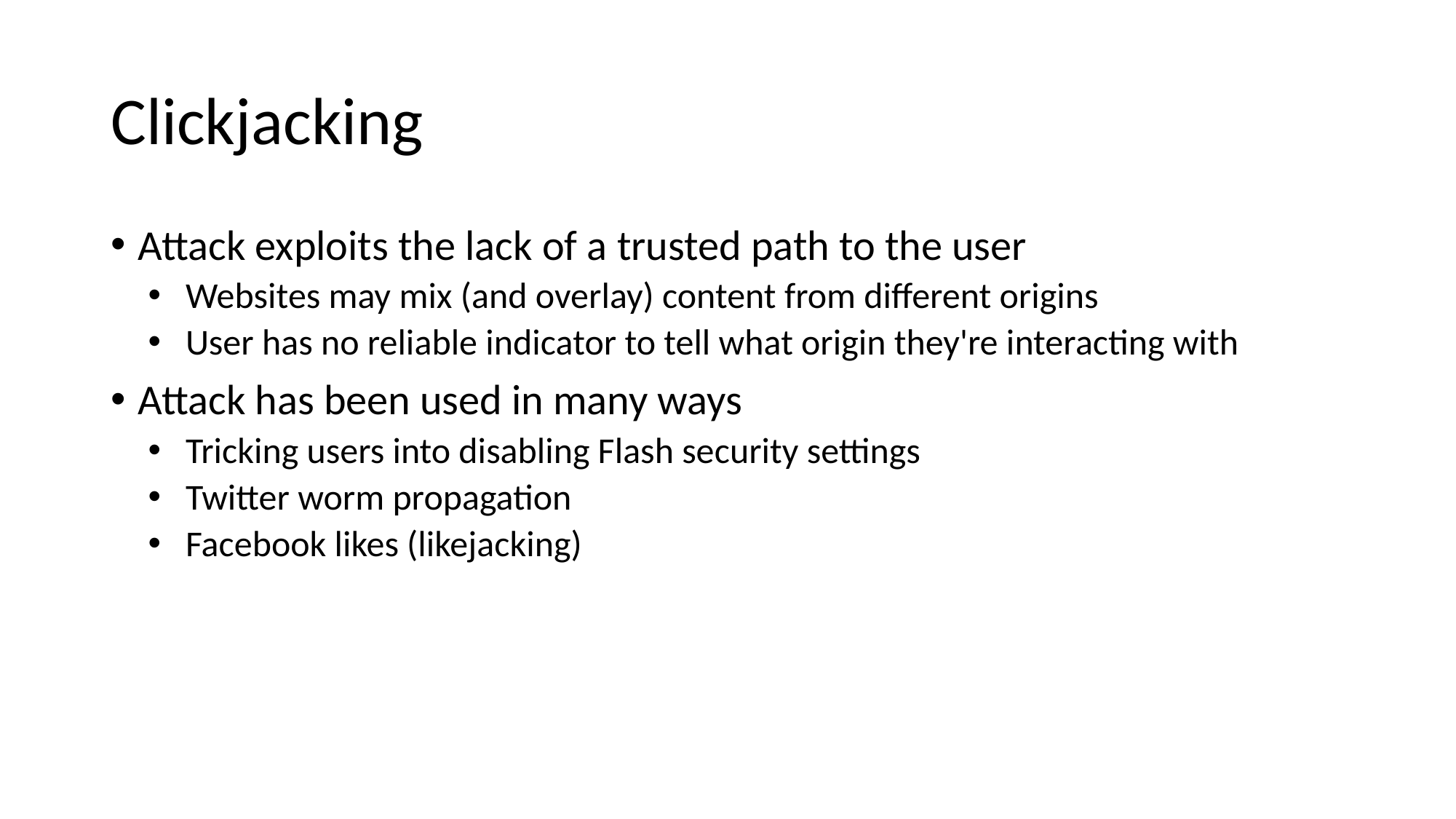

# Clickjacking
Attack exploits the lack of a trusted path to the user
Websites may mix (and overlay) content from different origins
User has no reliable indicator to tell what origin they're interacting with
Attack has been used in many ways
Tricking users into disabling Flash security settings
Twitter worm propagation
Facebook likes (likejacking)